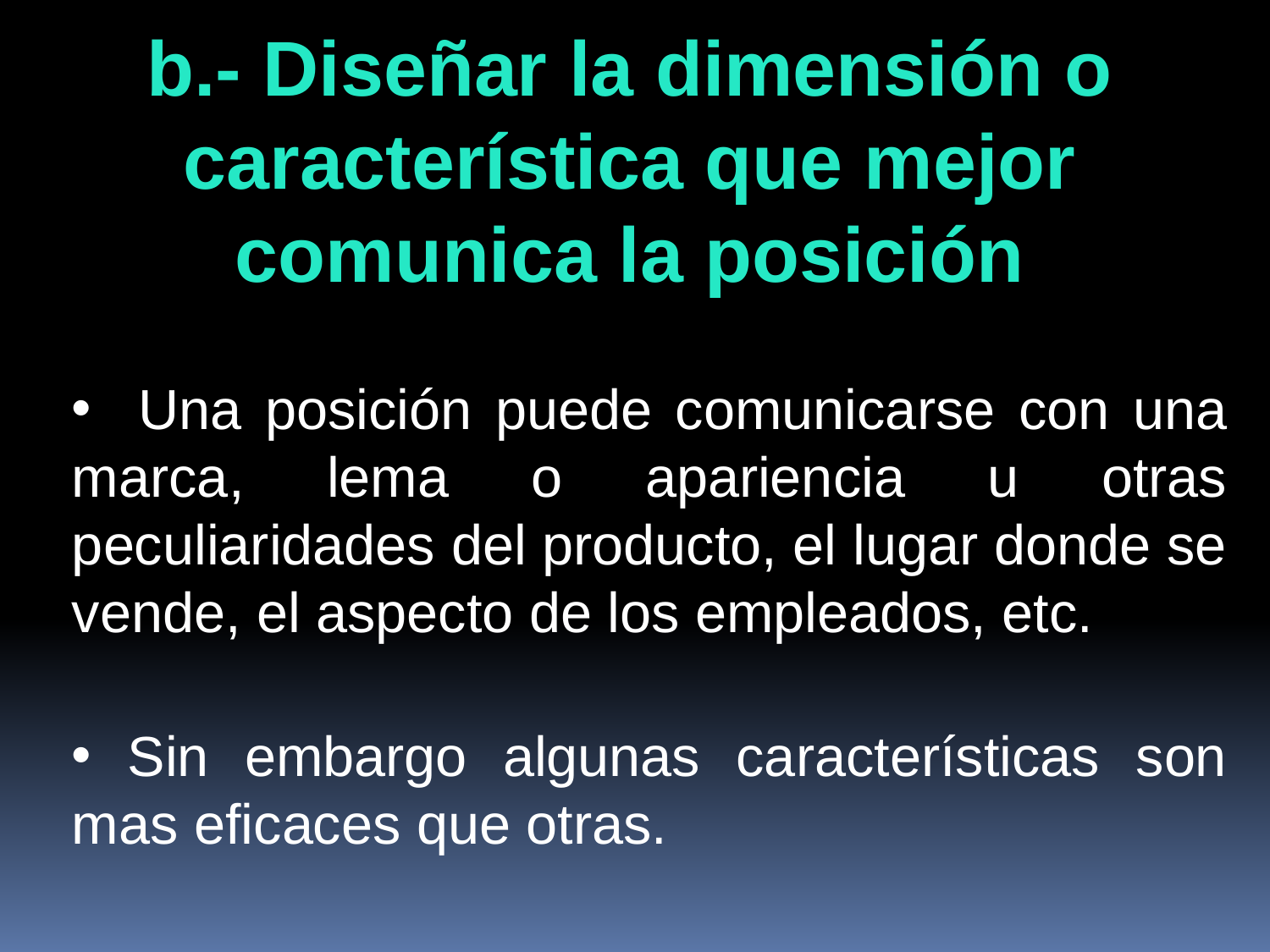

b.- Diseñar la dimensión o característica que mejor comunica la posición
  Una posición puede comunicarse con una marca, lema o apariencia u otras peculiaridades del producto, el lugar donde se vende, el aspecto de los empleados, etc.
 Sin embargo algunas características son mas eficaces que otras.